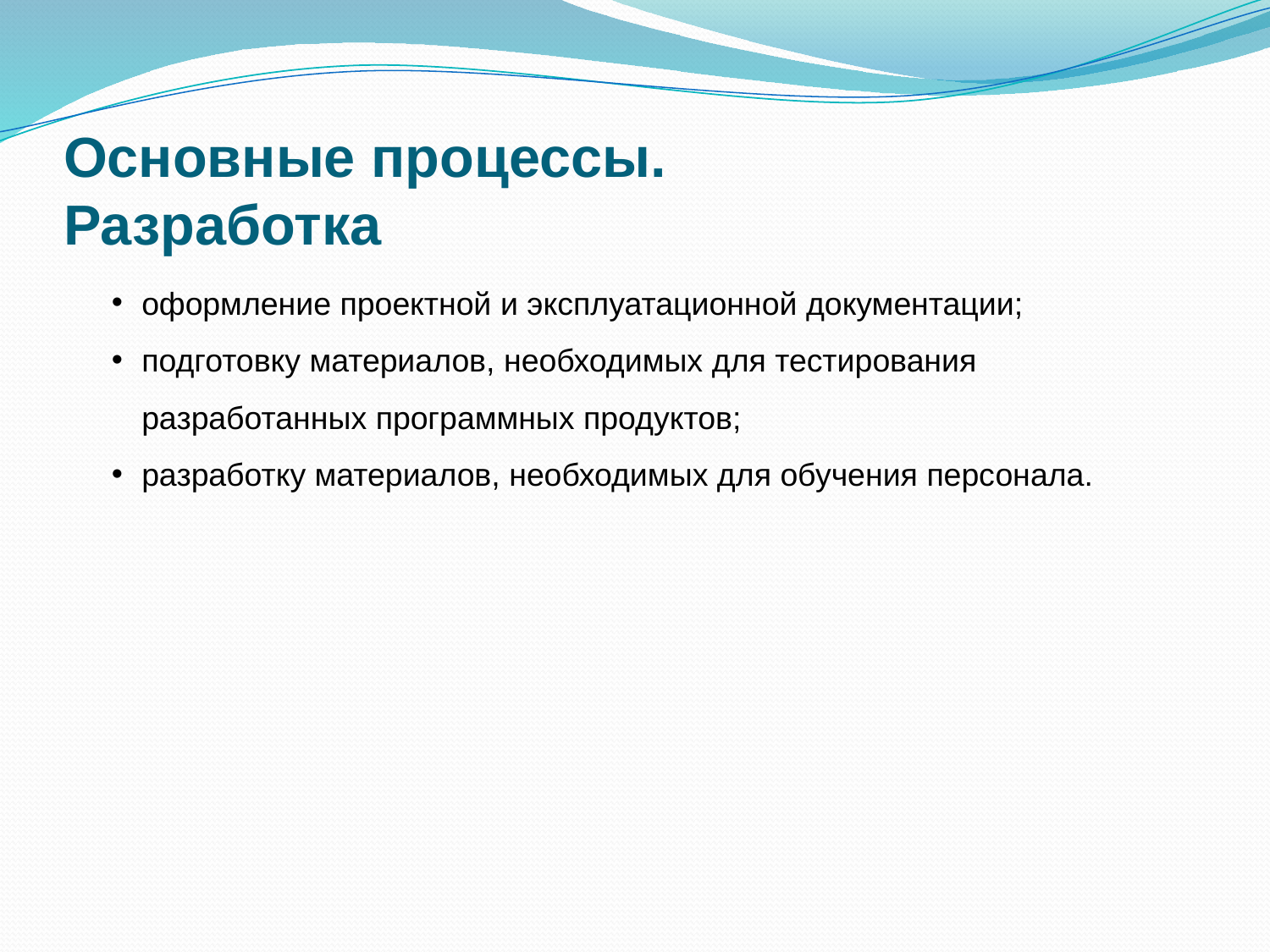

# Основные процессы. Разработка
оформление проектной и эксплуатационной документации;
подготовку материалов, необходимых для тестирования разработанных программных продуктов;
разработку материалов, необходимых для обучения персонала.